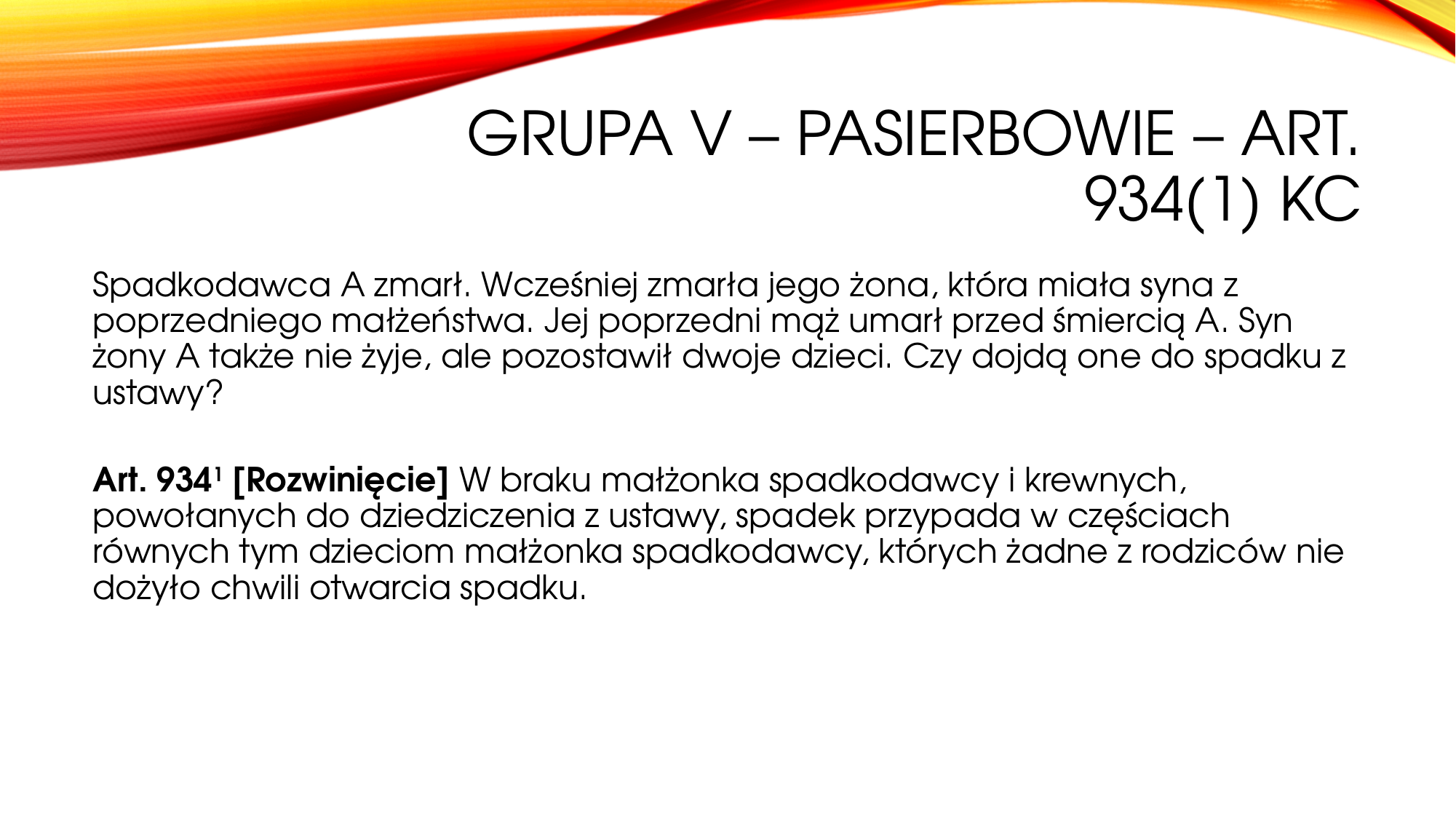

# Grupa V – PASIERBOWIE – art. 934(1) KC
Spadkodawca A zmarł. Wcześniej zmarła jego żona, która miała syna z poprzedniego małżeństwa. Jej poprzedni mąż umarł przed śmiercią A. Syn żony A także nie żyje, ale pozostawił dwoje dzieci. Czy dojdą one do spadku z ustawy?
Art. 9341 [Rozwinięcie] W braku małżonka spadkodawcy i krewnych, powołanych do dziedziczenia z ustawy, spadek przypada w częściach równych tym dzieciom małżonka spadkodawcy, których żadne z rodziców nie dożyło chwili otwarcia spadku.